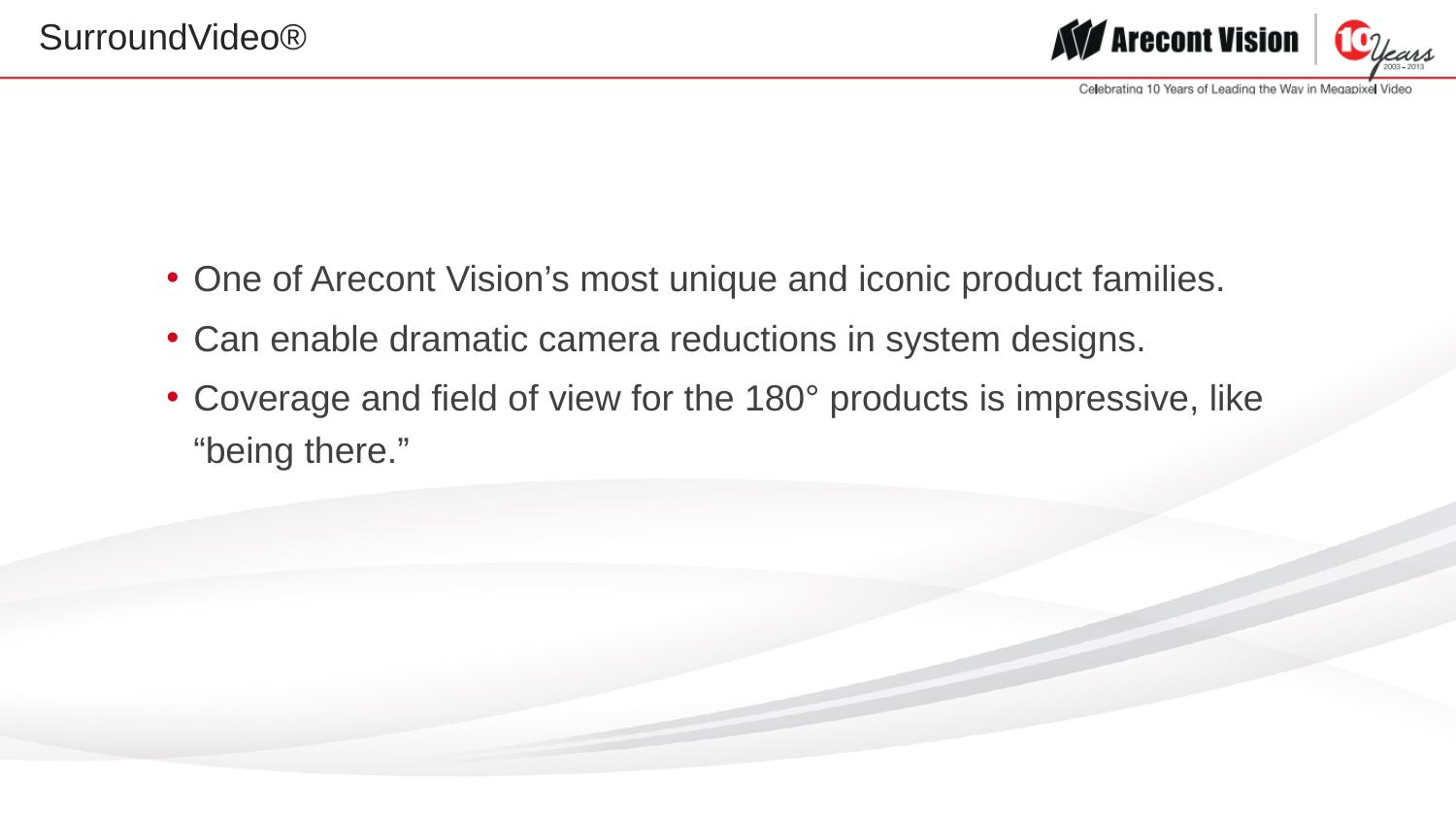

# SurroundVideo®
One of Arecont Vision’s most unique and iconic product families.
Can enable dramatic camera reductions in system designs.
Coverage and field of view for the 180° products is impressive, like “being there.”